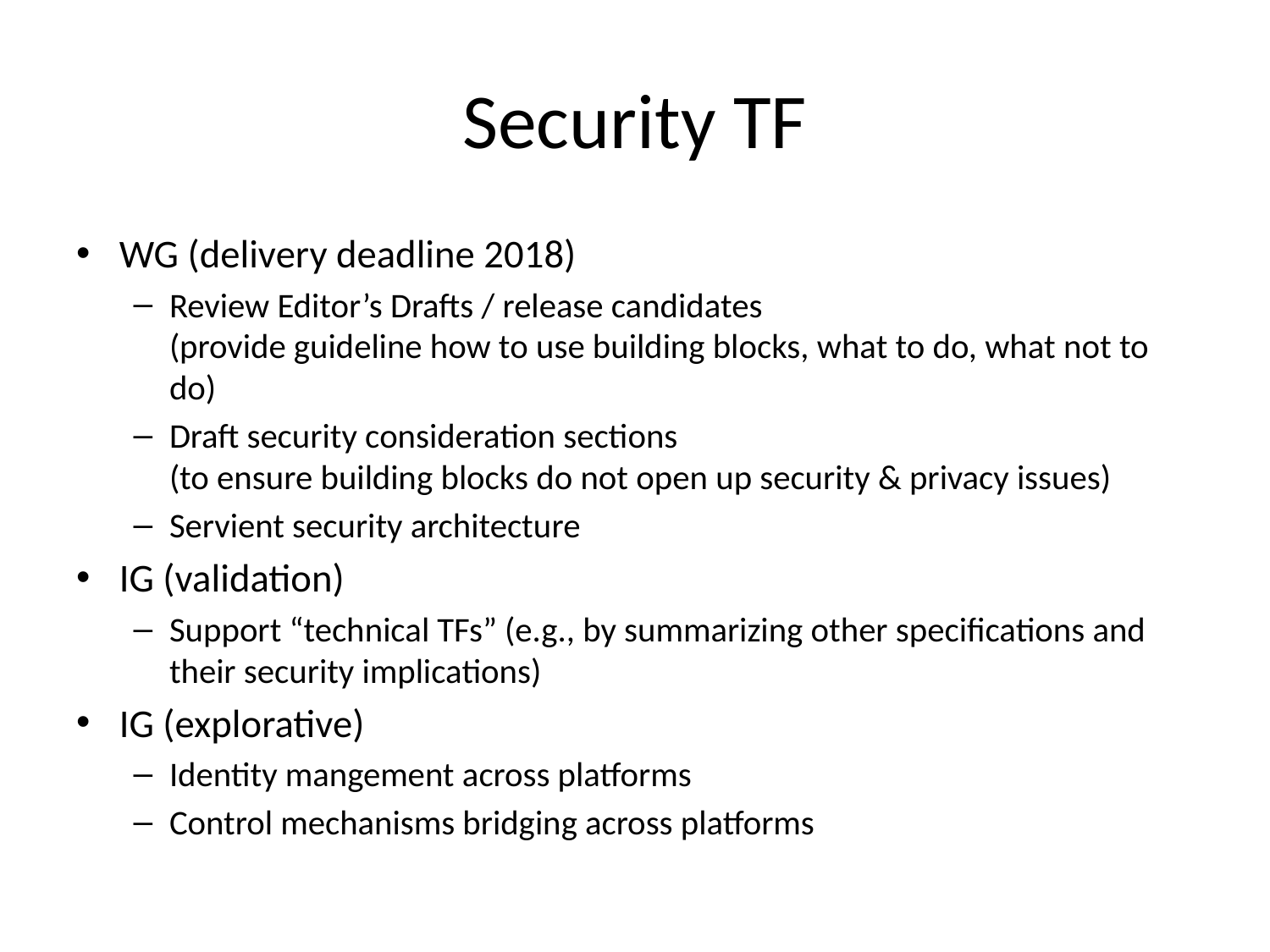

# Security TF
WG (delivery deadline 2018)
Review Editor’s Drafts / release candidates
(provide guideline how to use building blocks, what to do, what not to do)
Draft security consideration sections
(to ensure building blocks do not open up security & privacy issues)
Servient security architecture
IG (validation)
Support “technical TFs” (e.g., by summarizing other specifications and their security implications)
IG (explorative)
Identity mangement across platforms
Control mechanisms bridging across platforms